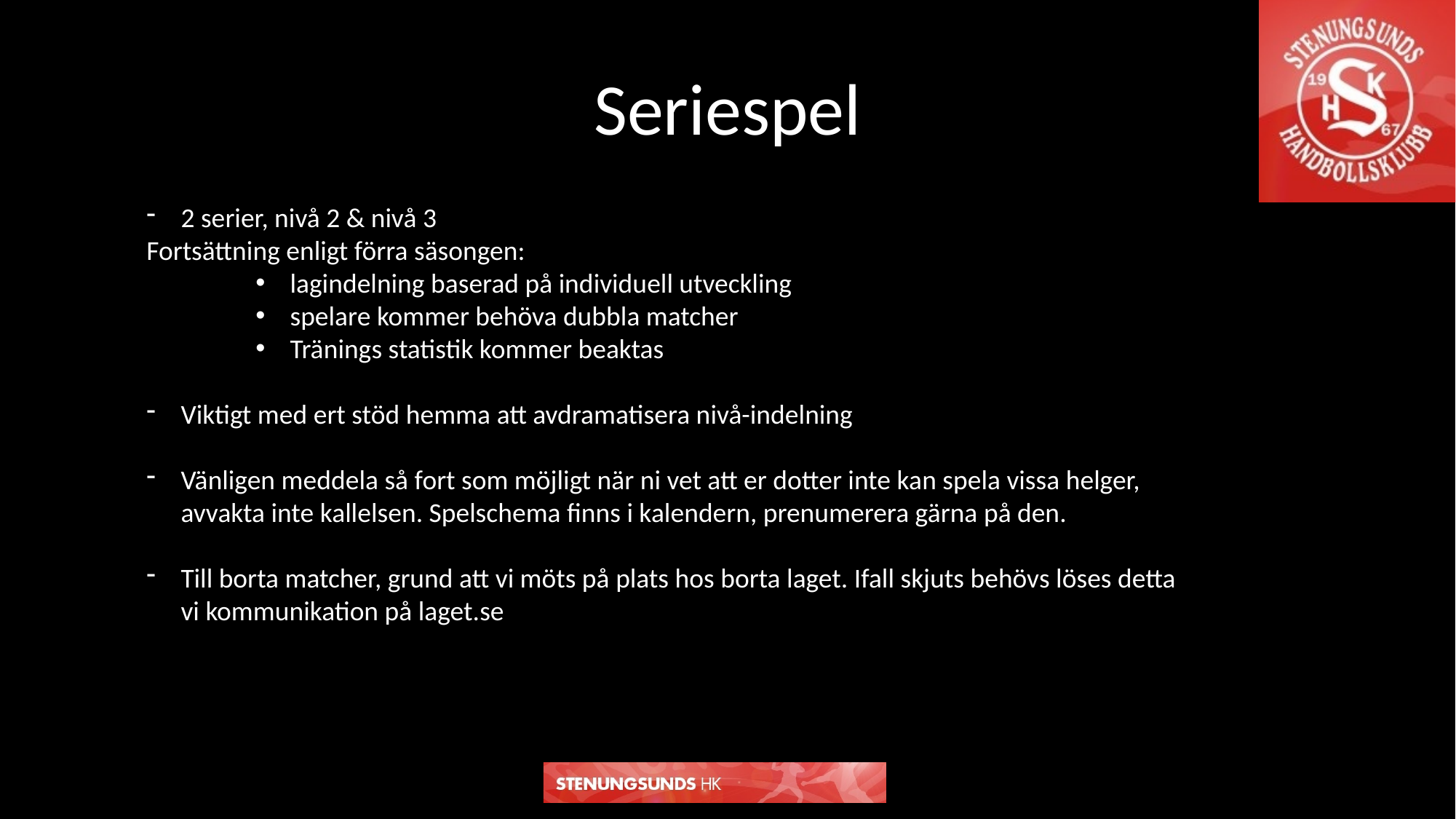

Seriespel
2 serier, nivå 2 & nivå 3
Fortsättning enligt förra säsongen:
lagindelning baserad på individuell utveckling
spelare kommer behöva dubbla matcher
Tränings statistik kommer beaktas

Viktigt med ert stöd hemma att avdramatisera nivå-indelning

Vänligen meddela så fort som möjligt när ni vet att er dotter inte kan spela vissa helger, avvakta inte kallelsen. Spelschema finns i kalendern, prenumerera gärna på den.

Till borta matcher, grund att vi möts på plats hos borta laget. Ifall skjuts behövs löses detta vi kommunikation på laget.se